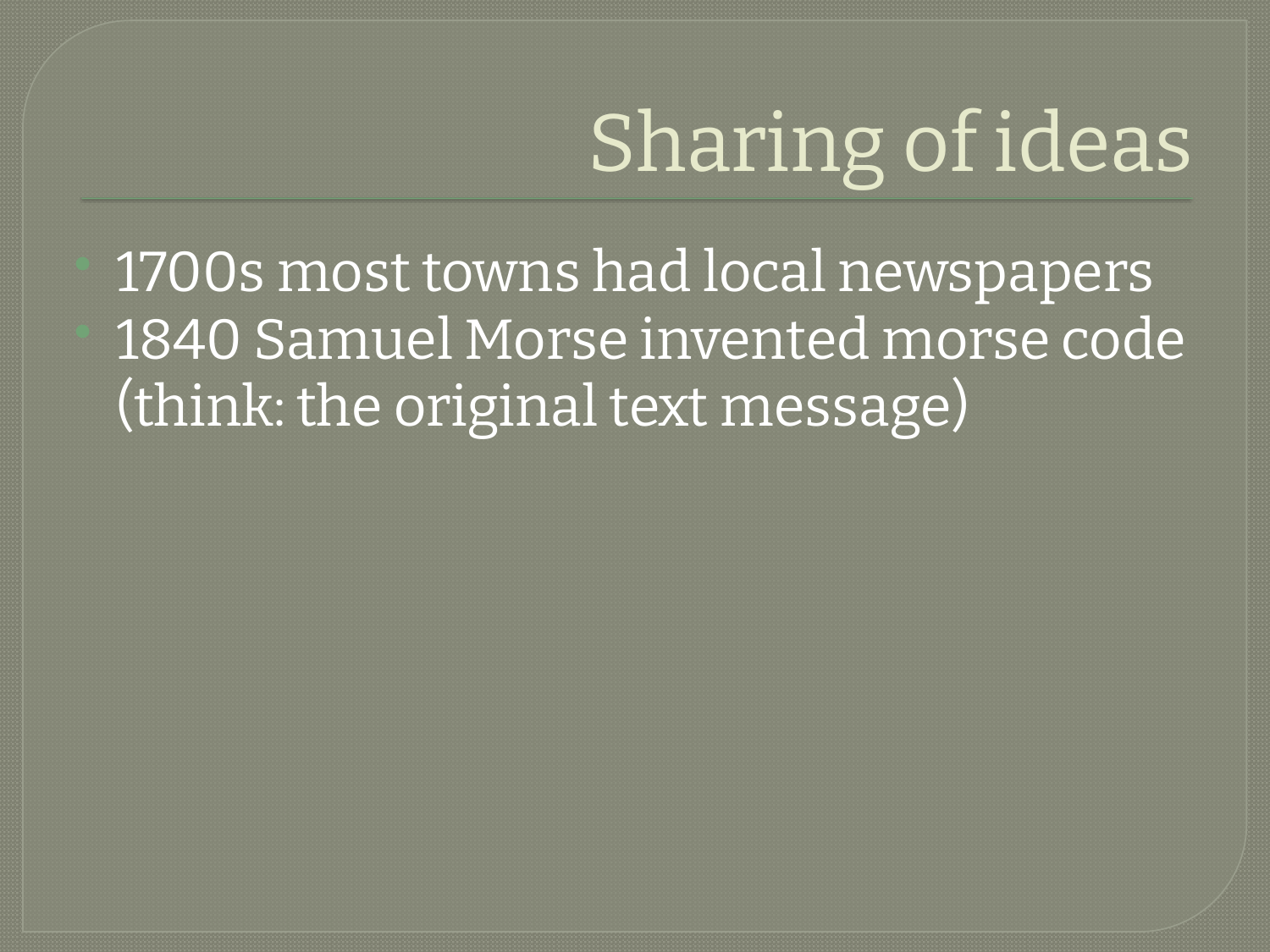

# Sharing of ideas
1700s most towns had local newspapers
1840 Samuel Morse invented morse code (think: the original text message)